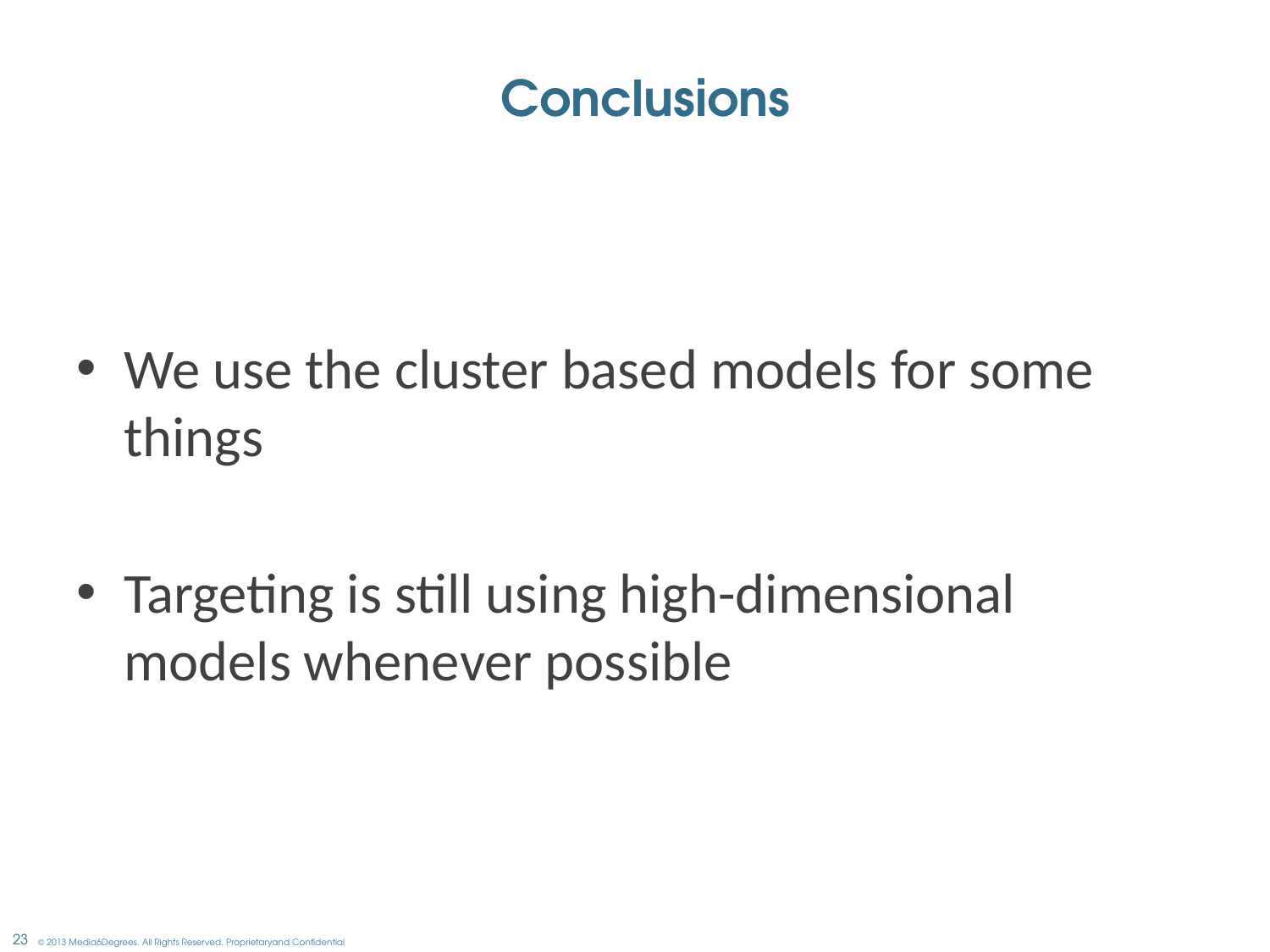

# Conclusions

We use the cluster based models for some things

Targeting is still using high-dimensional models whenever possible
23